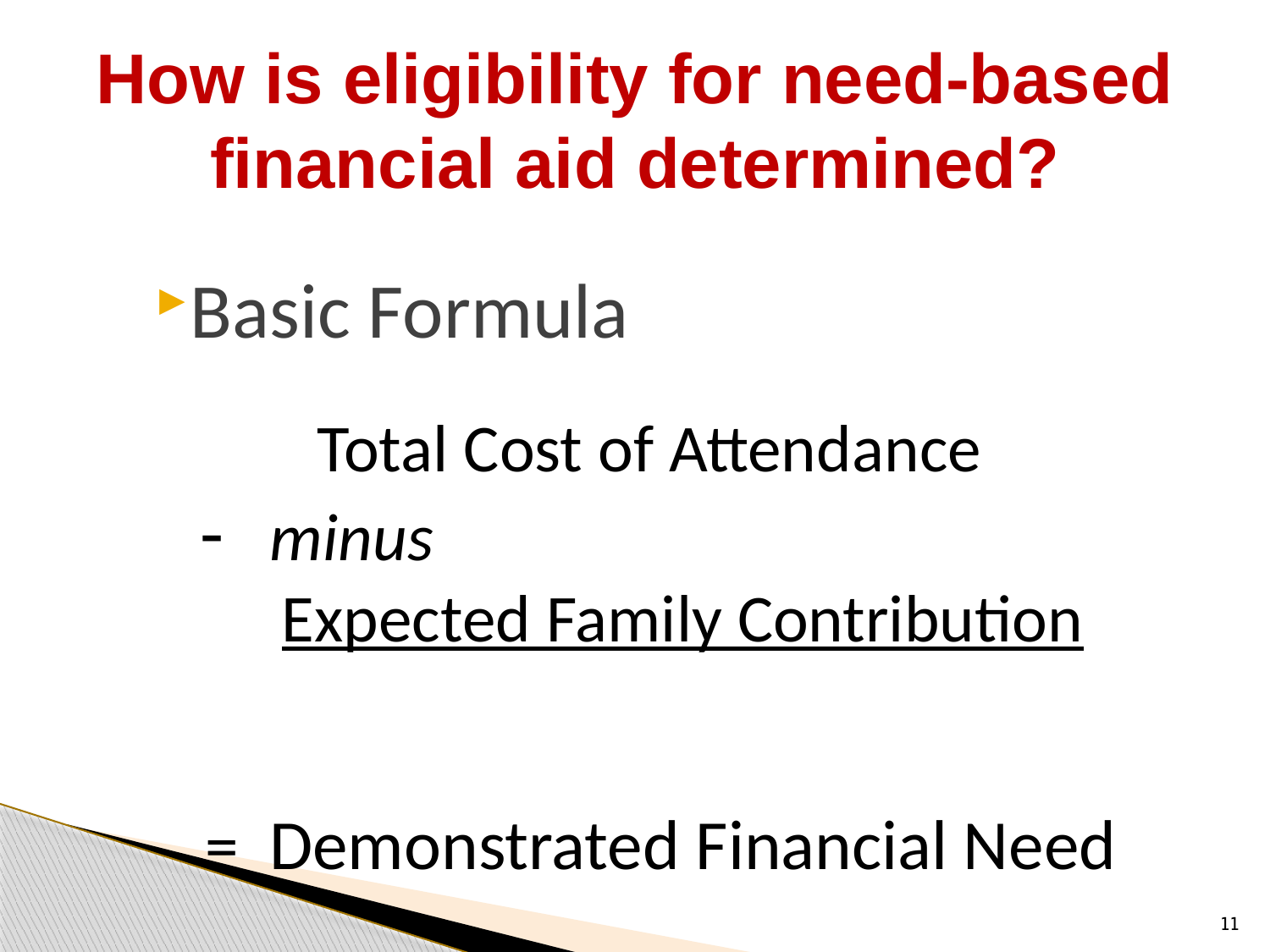

# How is eligibility for need-based financial aid determined?
Basic Formula

  	Total Cost of Attendance
   -   minus
	Expected Family Contribution
 	 =  Demonstrated Financial Need

11